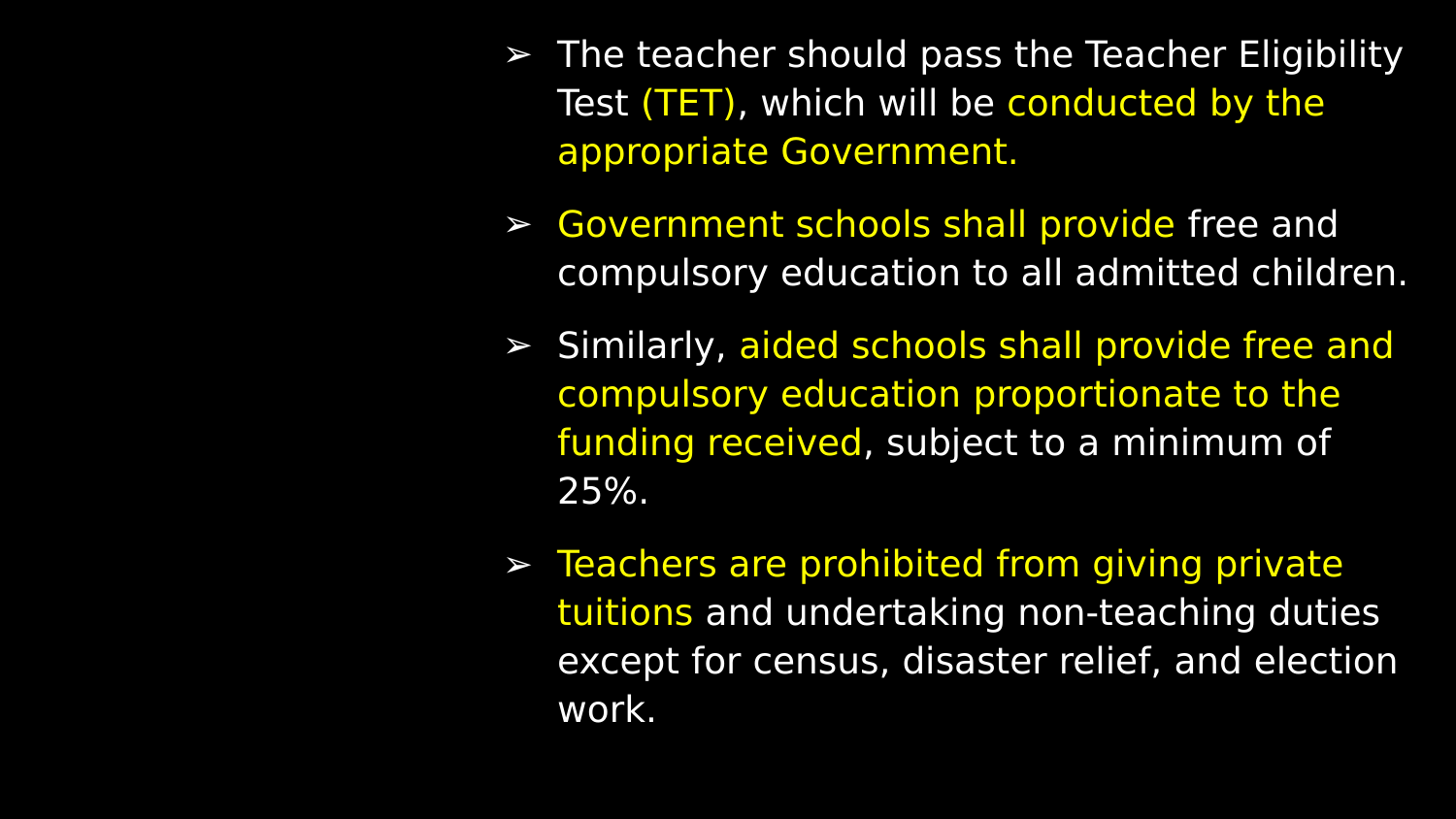

The teacher should pass the Teacher Eligibility Test (TET), which will be conducted by the appropriate Government.
Government schools shall provide free and compulsory education to all admitted children.
Similarly, aided schools shall provide free and compulsory education proportionate to the funding received, subject to a minimum of 25%.
Teachers are prohibited from giving private tuitions and undertaking non-teaching duties except for census, disaster relief, and election work.